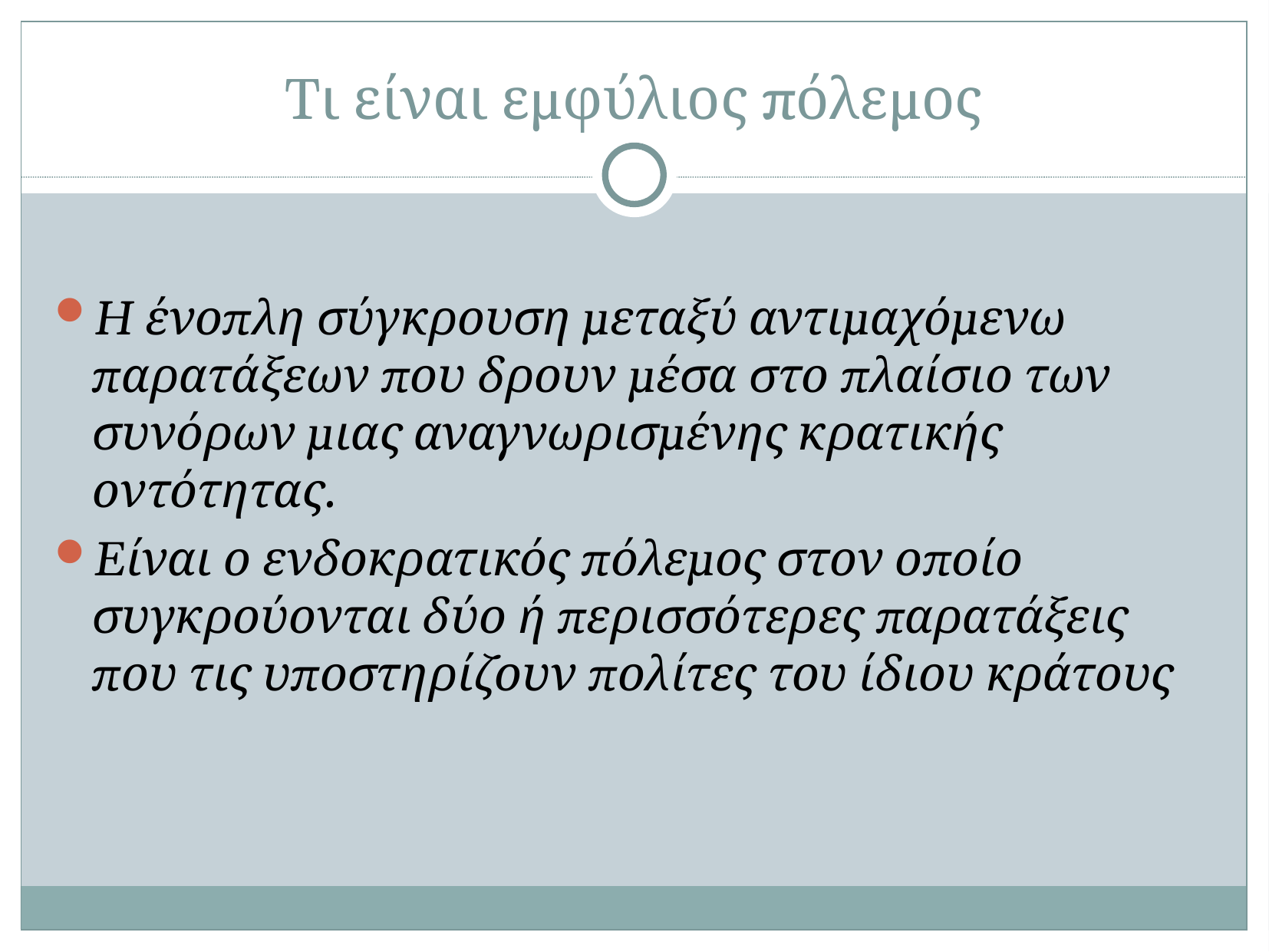

# Τι είναι εμφύλιος πόλεμος

Η ένοπλη σύγκρουση μεταξύ αντιμαχόμενω παρατάξεων που δρουν μέσα στο πλαίσιο των συνόρων μιας αναγνωρισμένης κρατικής οντότητας.
Είναι ο ενδοκρατικός πόλεμος στον οποίο συγκρούονται δύο ή περισσότερες παρατάξεις που τις υποστηρίζουν πολίτες του ίδιου κράτους